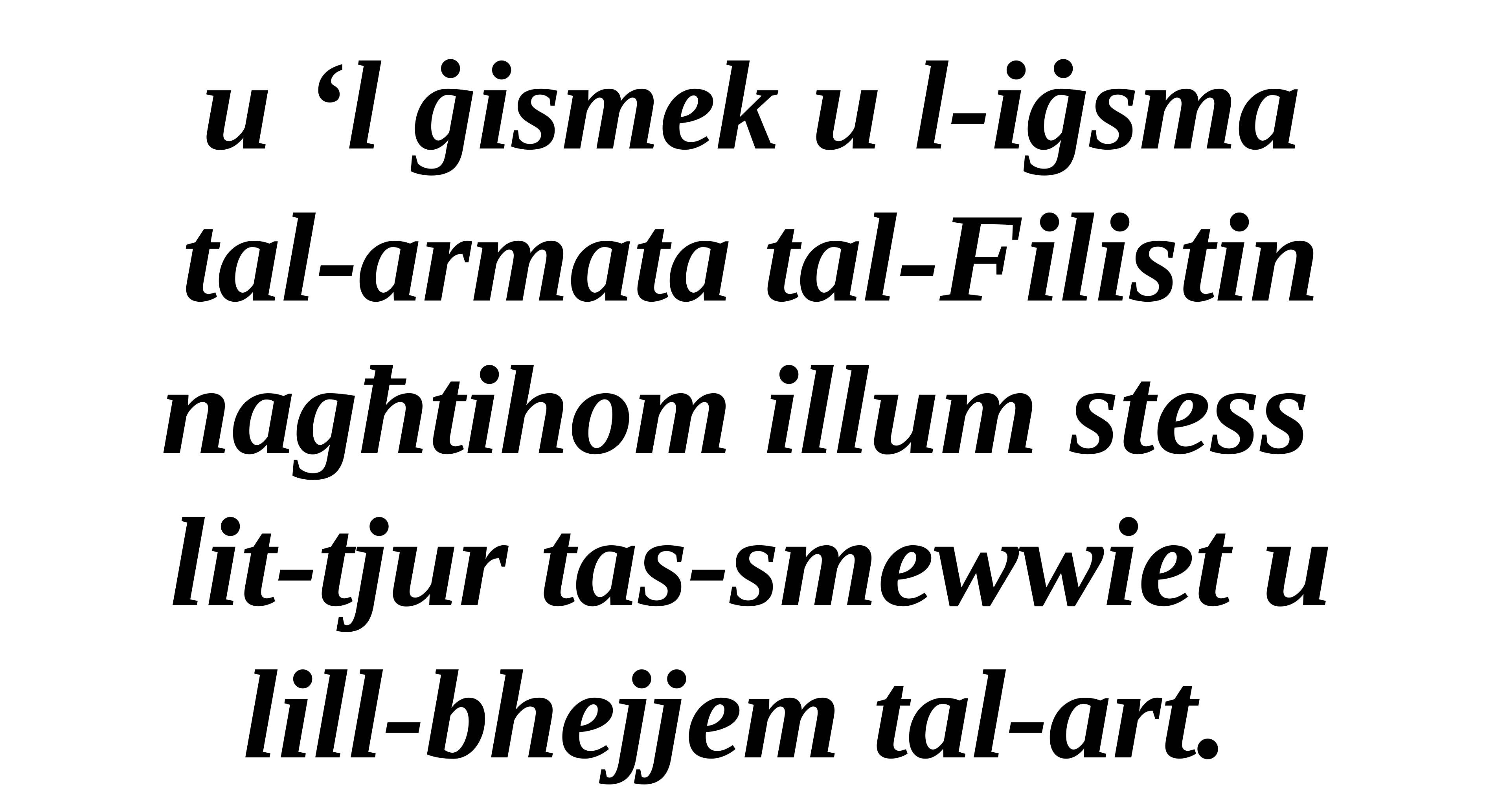

u ‘l ġismek u l-iġsma
tal-armata tal-Filistin nagħtihom illum stess
lit-tjur tas-smewwiet u
lill-bhejjem tal-art.